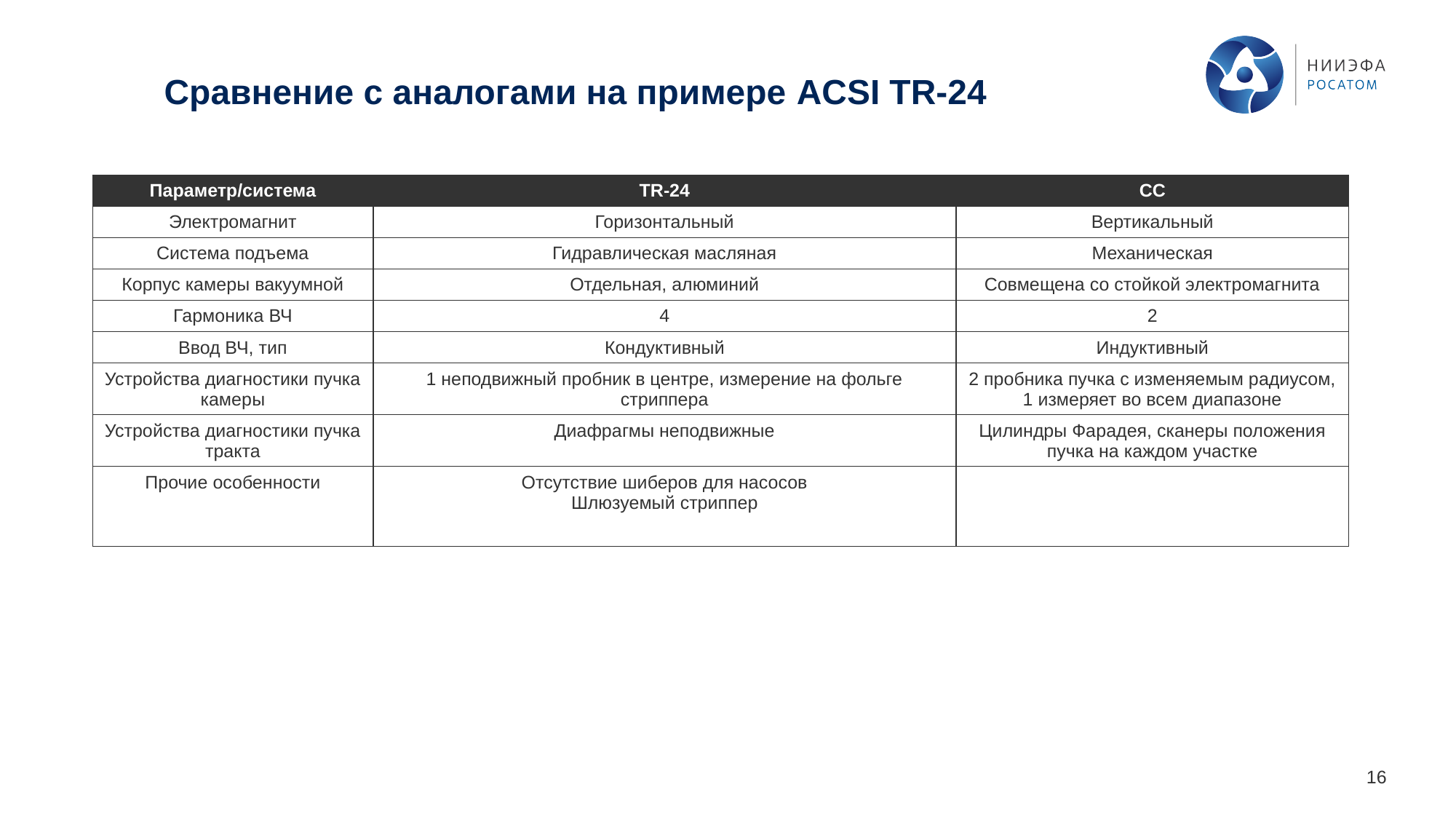

# Сравнение с аналогами на примере ACSI TR-24
| Параметр/система | TR-24 | CC |
| --- | --- | --- |
| Электромагнит | Горизонтальный | Вертикальный |
| Система подъема | Гидравлическая масляная | Механическая |
| Корпус камеры вакуумной | Отдельная, алюминий | Совмещена со стойкой электромагнита |
| Гармоника ВЧ | 4 | 2 |
| Ввод ВЧ, тип | Кондуктивный | Индуктивный |
| Устройства диагностики пучка камеры | 1 неподвижный пробник в центре, измерение на фольге стриппера | 2 пробника пучка с изменяемым радиусом, 1 измеряет во всем диапазоне |
| Устройства диагностики пучка тракта | Диафрагмы неподвижные | Цилиндры Фарадея, сканеры положения пучка на каждом участке |
| Прочие особенности | Отсутствие шиберов для насосов Шлюзуемый стриппер |  |